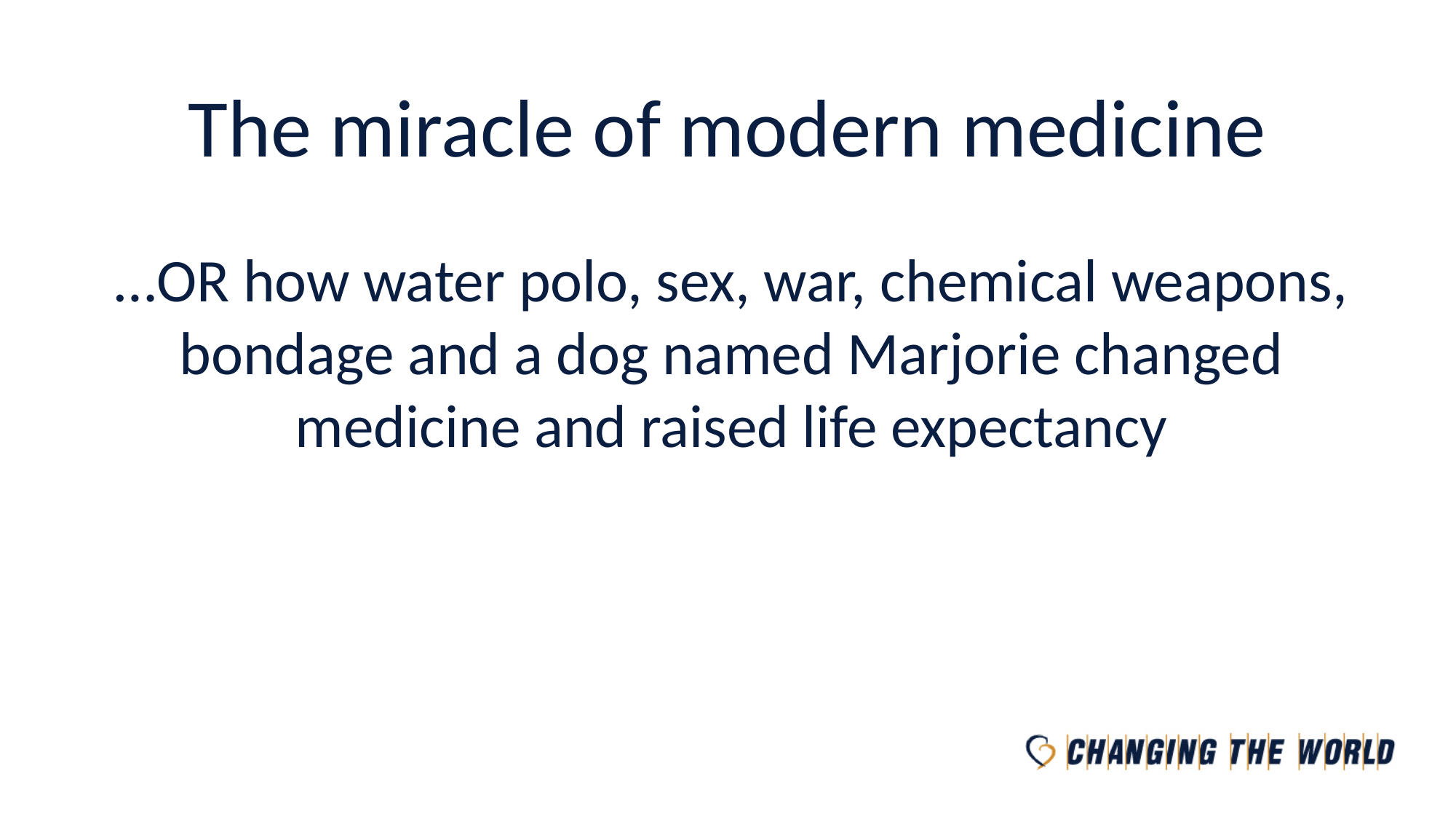

The miracle of modern medicine
…OR how water polo, sex, war, chemical weapons, bondage and a dog named Marjorie changed medicine and raised life expectancy